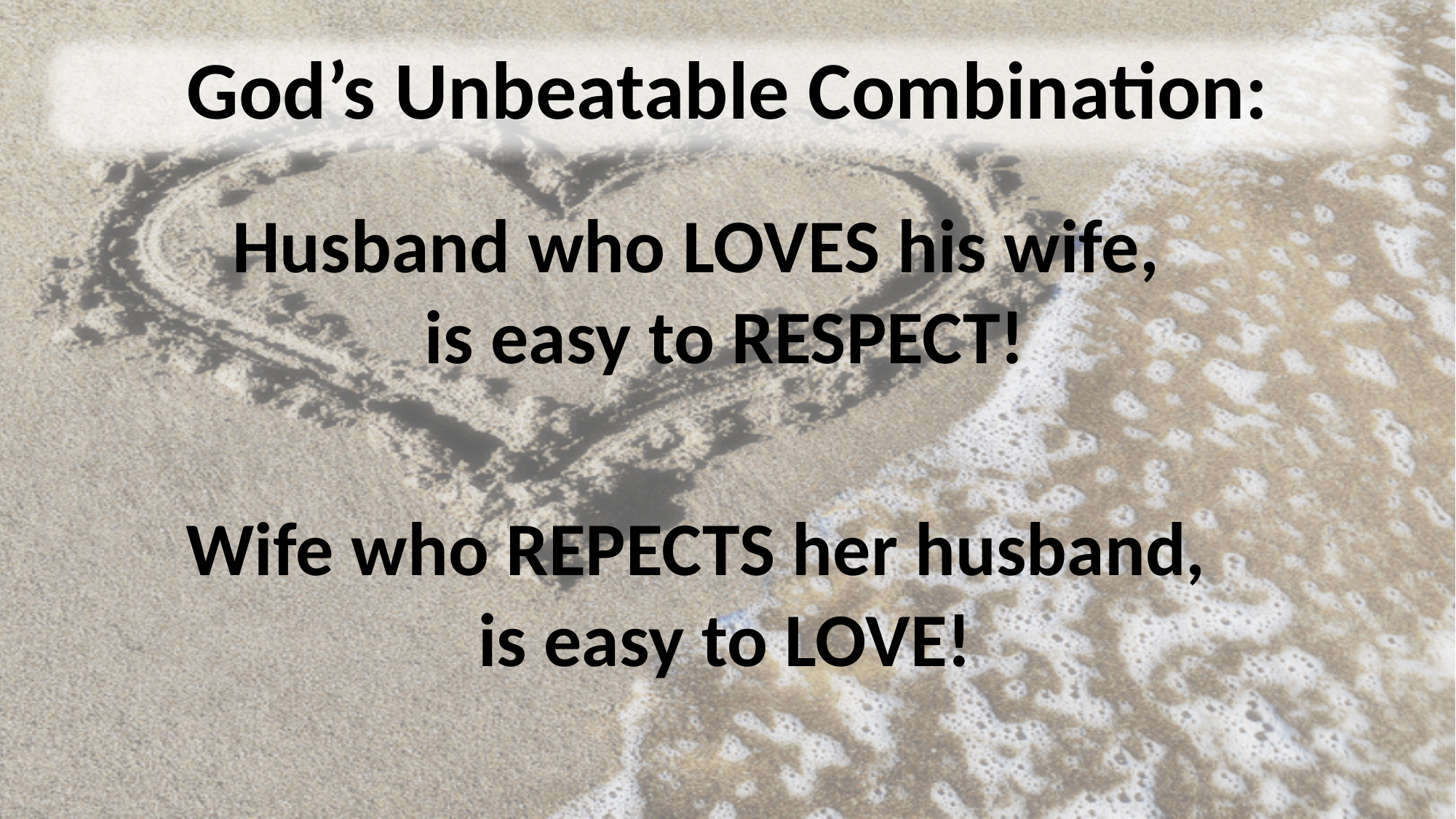

# God’s Unbeatable Combination:
Husband who LOVES his wife,
is easy to RESPECT!

Wife who REPECTS her husband,
is easy to LOVE!